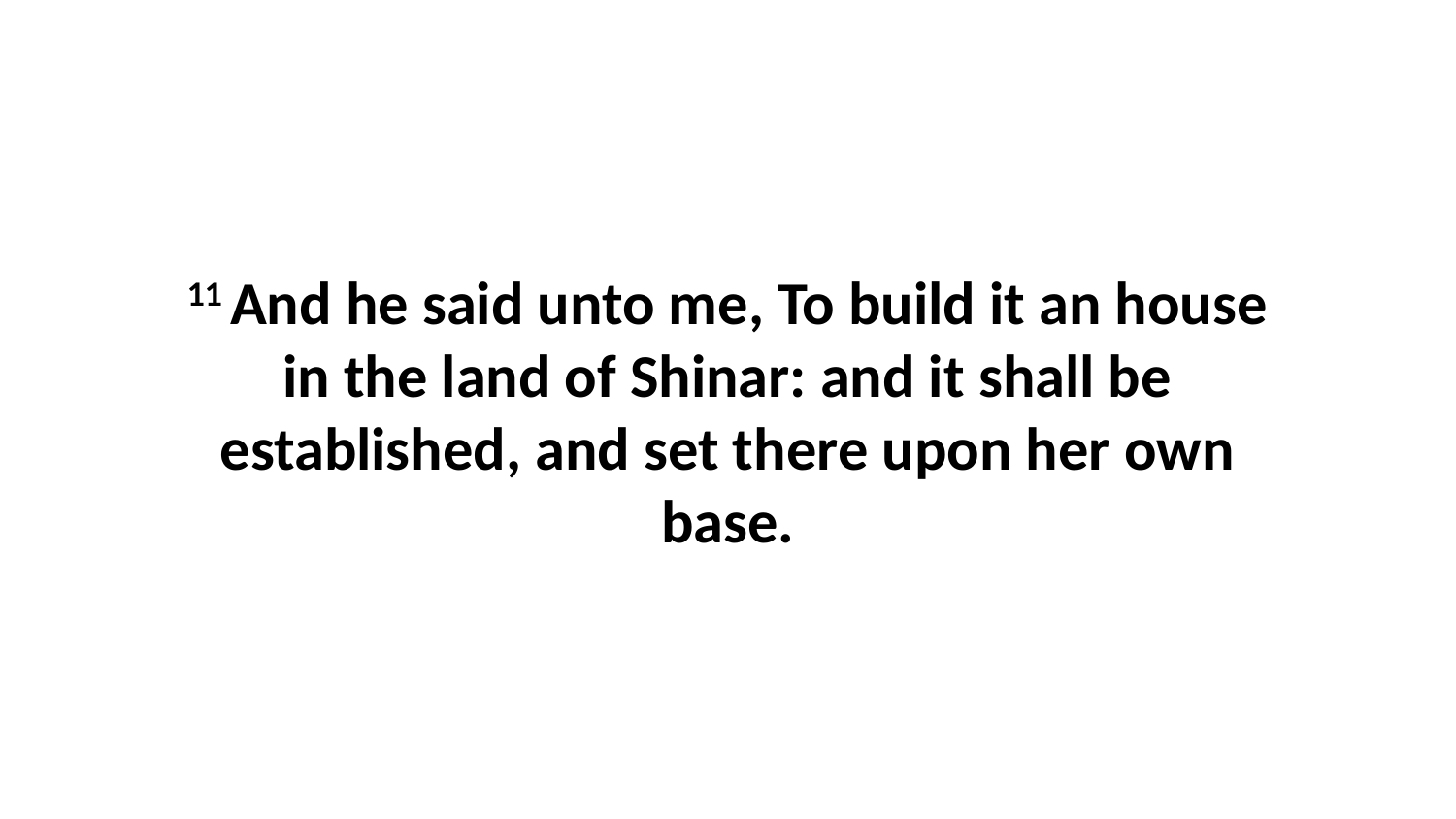

11 And he said unto me, To build it an house in the land of Shinar: and it shall be established, and set there upon her own base.